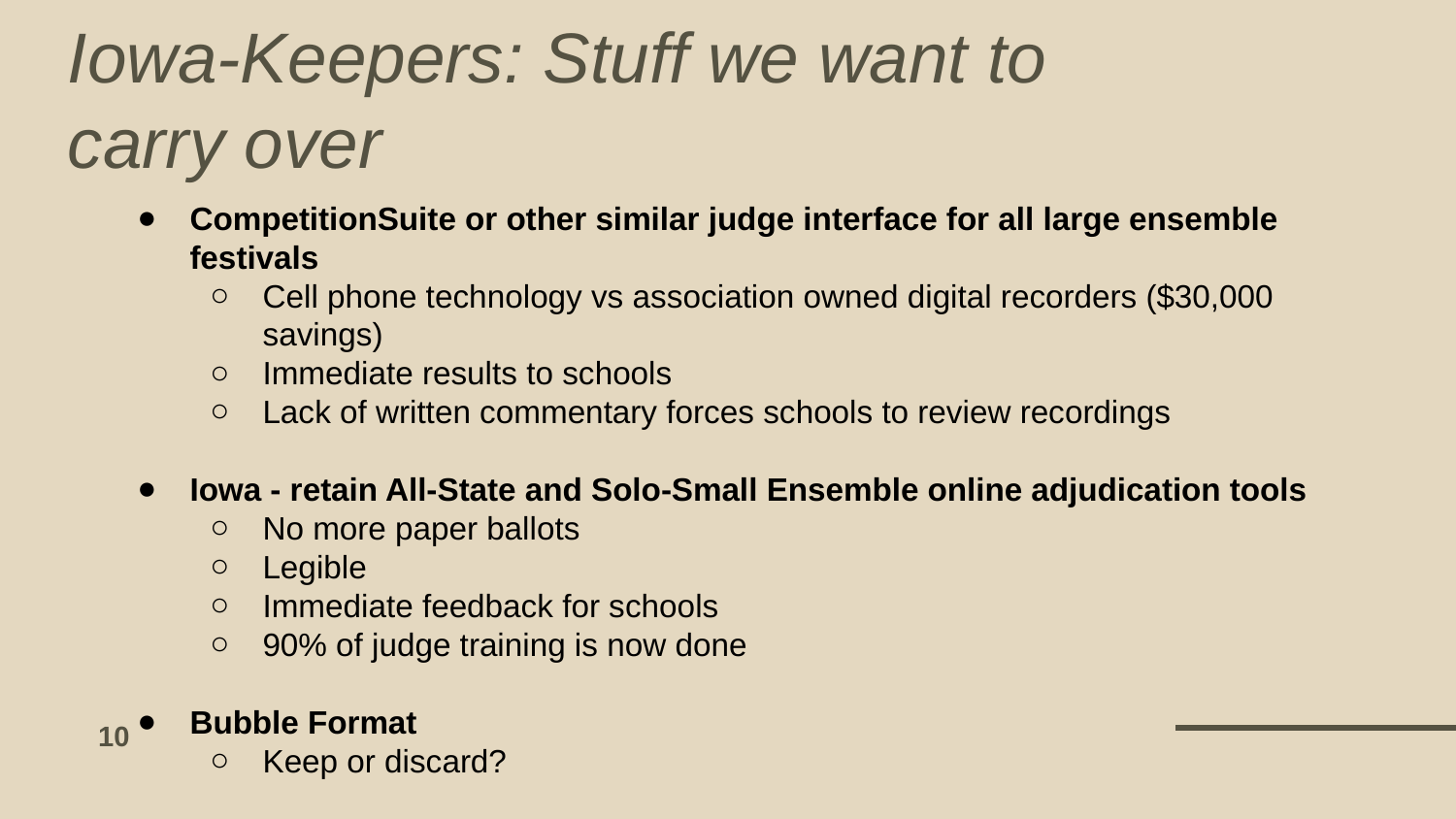

# Iowa-Keepers: Stuff we want to carry over
CompetitionSuite or other similar judge interface for all large ensemble festivals
Cell phone technology vs association owned digital recorders ($30,000 savings)
Immediate results to schools
Lack of written commentary forces schools to review recordings

Iowa - retain All-State and Solo-Small Ensemble online adjudication tools
No more paper ballots
Legible
Immediate feedback for schools
90% of judge training is now done

Bubble Format
Keep or discard?
10